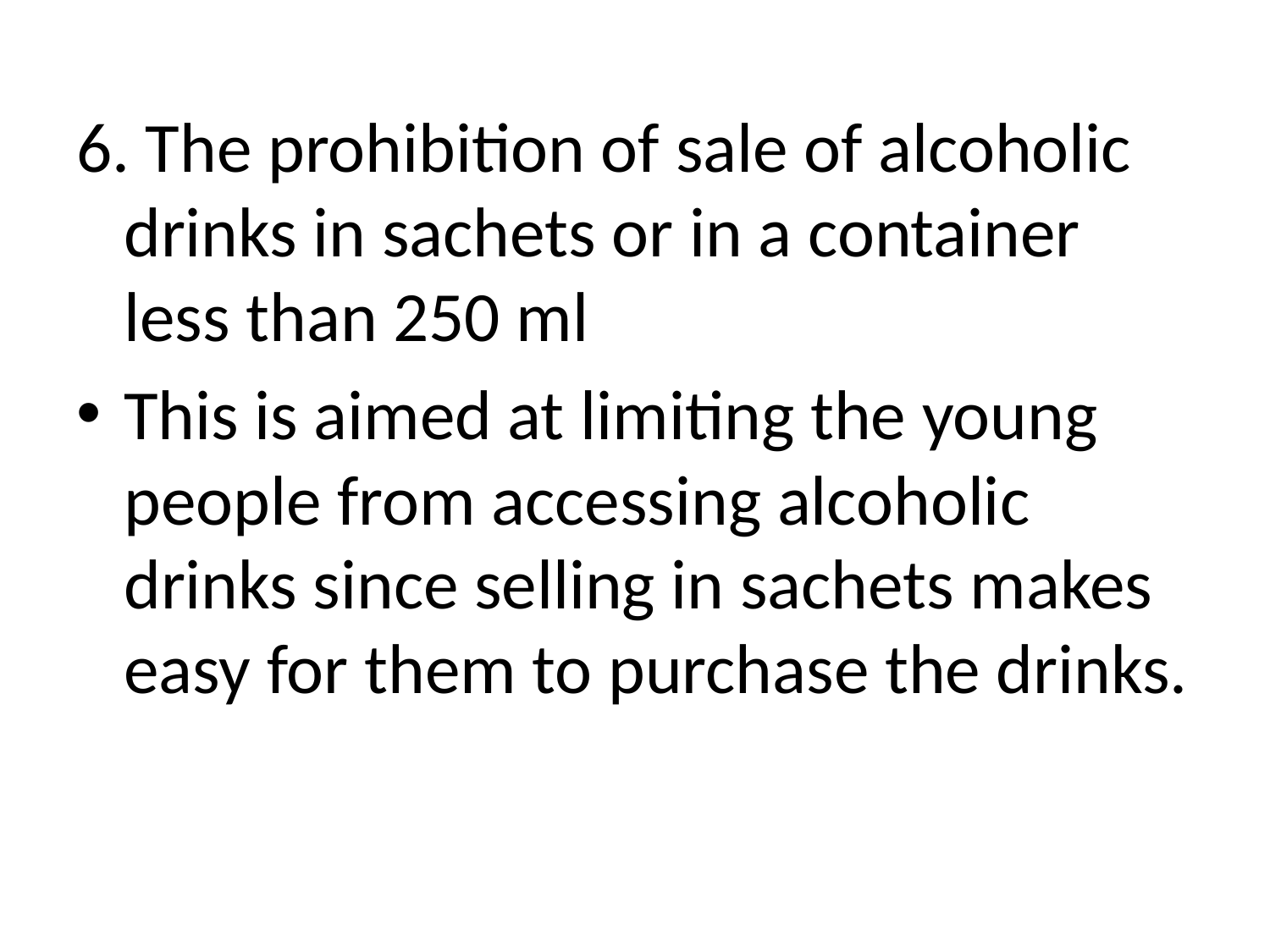

6. The prohibition of sale of alcoholic drinks in sachets or in a container less than 250 ml
This is aimed at limiting the young people from accessing alcoholic drinks since selling in sachets makes easy for them to purchase the drinks.